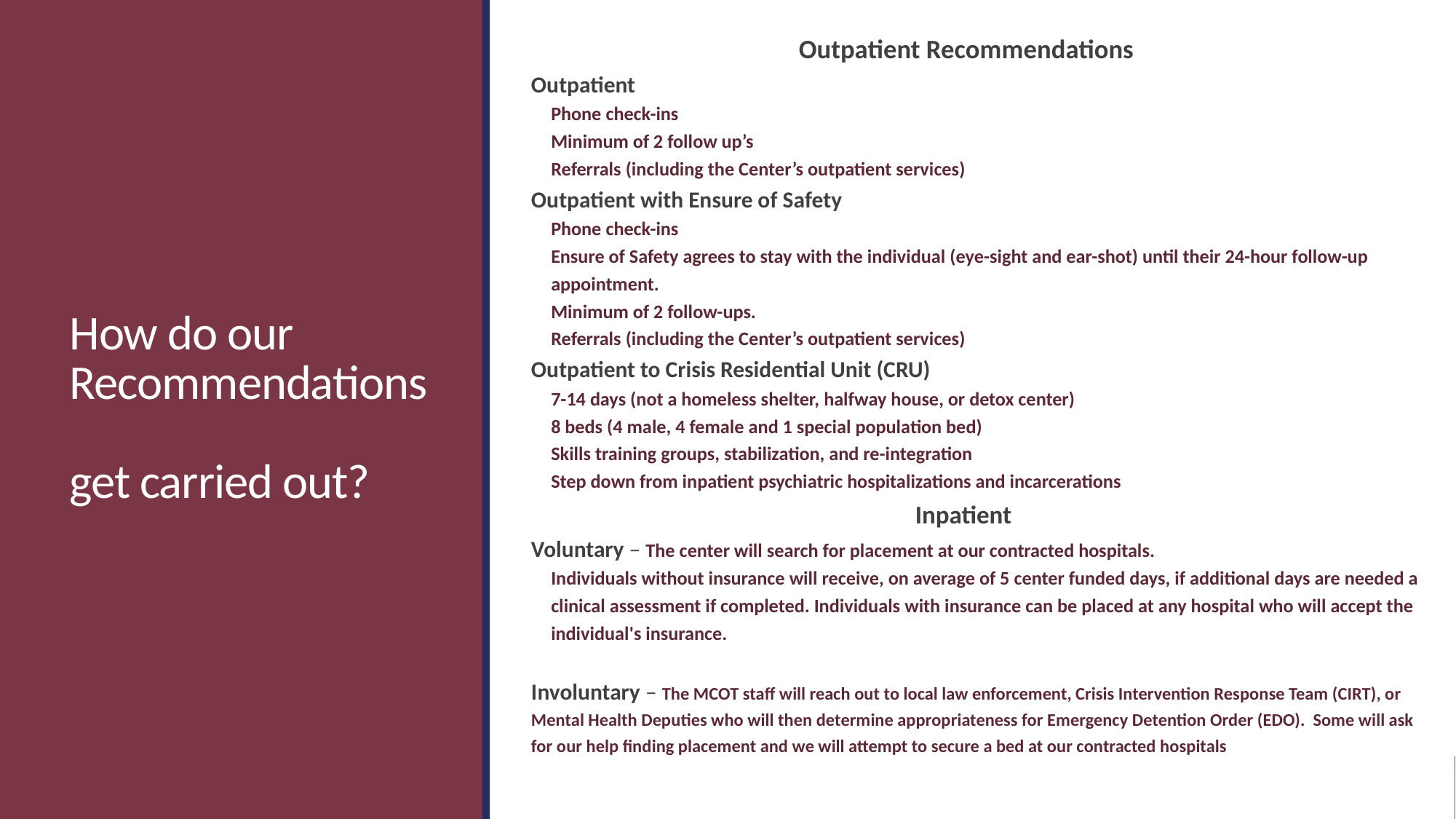

Outpatient Recommendations
Outpatient
Phone check-ins
Minimum of 2 follow up’s
Referrals (including the Center’s outpatient services)
Outpatient with Ensure of Safety
Phone check-ins
Ensure of Safety agrees to stay with the individual (eye-sight and ear-shot) until their 24-hour follow-up appointment.
Minimum of 2 follow-ups.
Referrals (including the Center’s outpatient services)
Outpatient to Crisis Residential Unit (CRU)
7-14 days (not a homeless shelter, halfway house, or detox center)
8 beds (4 male, 4 female and 1 special population bed)
Skills training groups, stabilization, and re-integration
Step down from inpatient psychiatric hospitalizations and incarcerations
Inpatient
Voluntary – The center will search for placement at our contracted hospitals.
Individuals without insurance will receive, on average of 5 center funded days, if additional days are needed a clinical assessment if completed. Individuals with insurance can be placed at any hospital who will accept the individual's insurance.

Involuntary – The MCOT staff will reach out to local law enforcement, Crisis Intervention Response Team (CIRT), or Mental Health Deputies who will then determine appropriateness for Emergency Detention Order (EDO).  Some will ask for our help finding placement and we will attempt to secure a bed at our contracted hospitals

# How do our Recommendations get carried out?